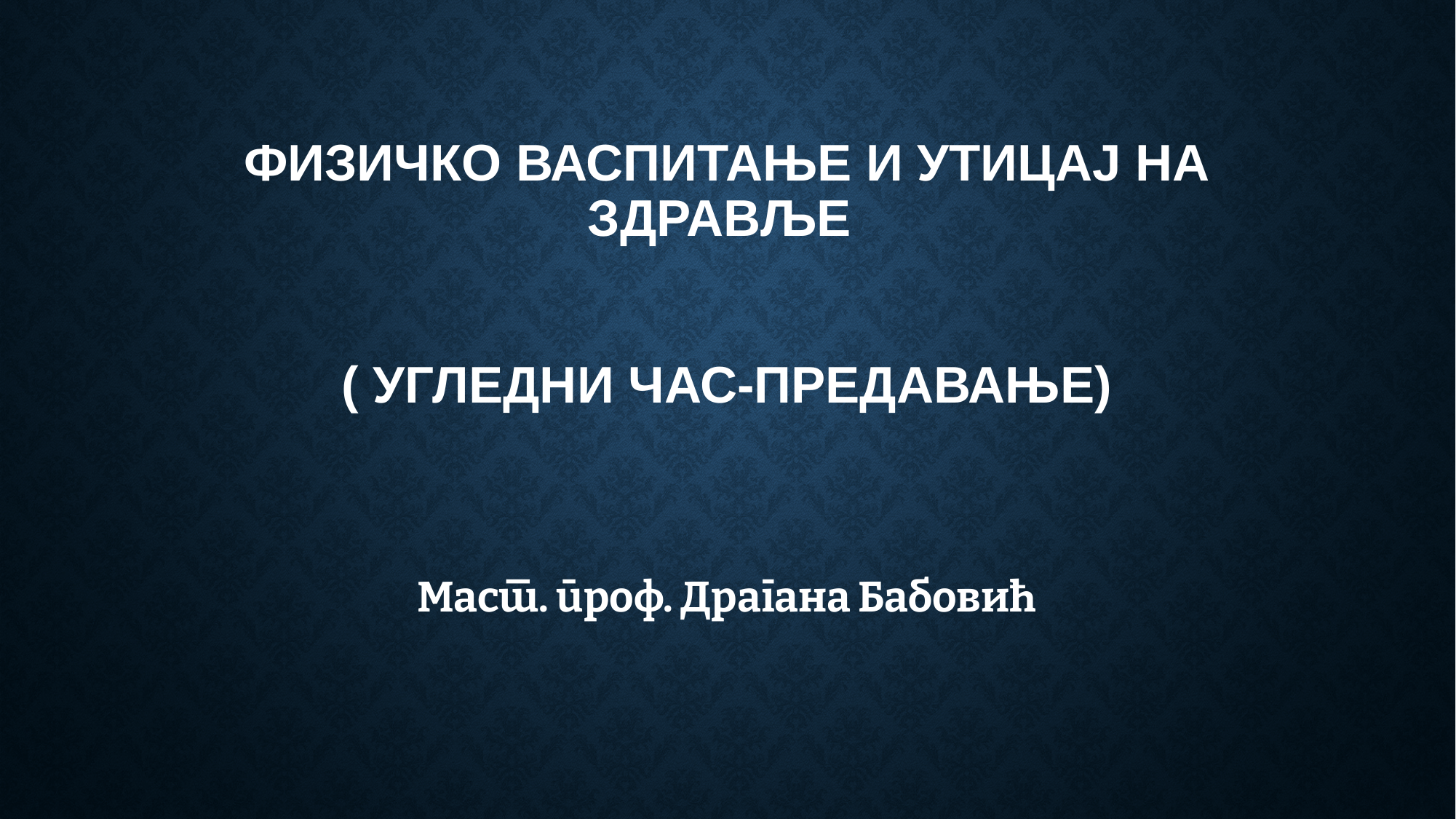

# ФИЗИЧКО ВАСПИТАЊЕ и УТИЦАЈ НА здравље ( УГЛЕДНИ ЧАС-ПРЕДАВАЊЕ)
Маст. проф. Драгана Бабовић